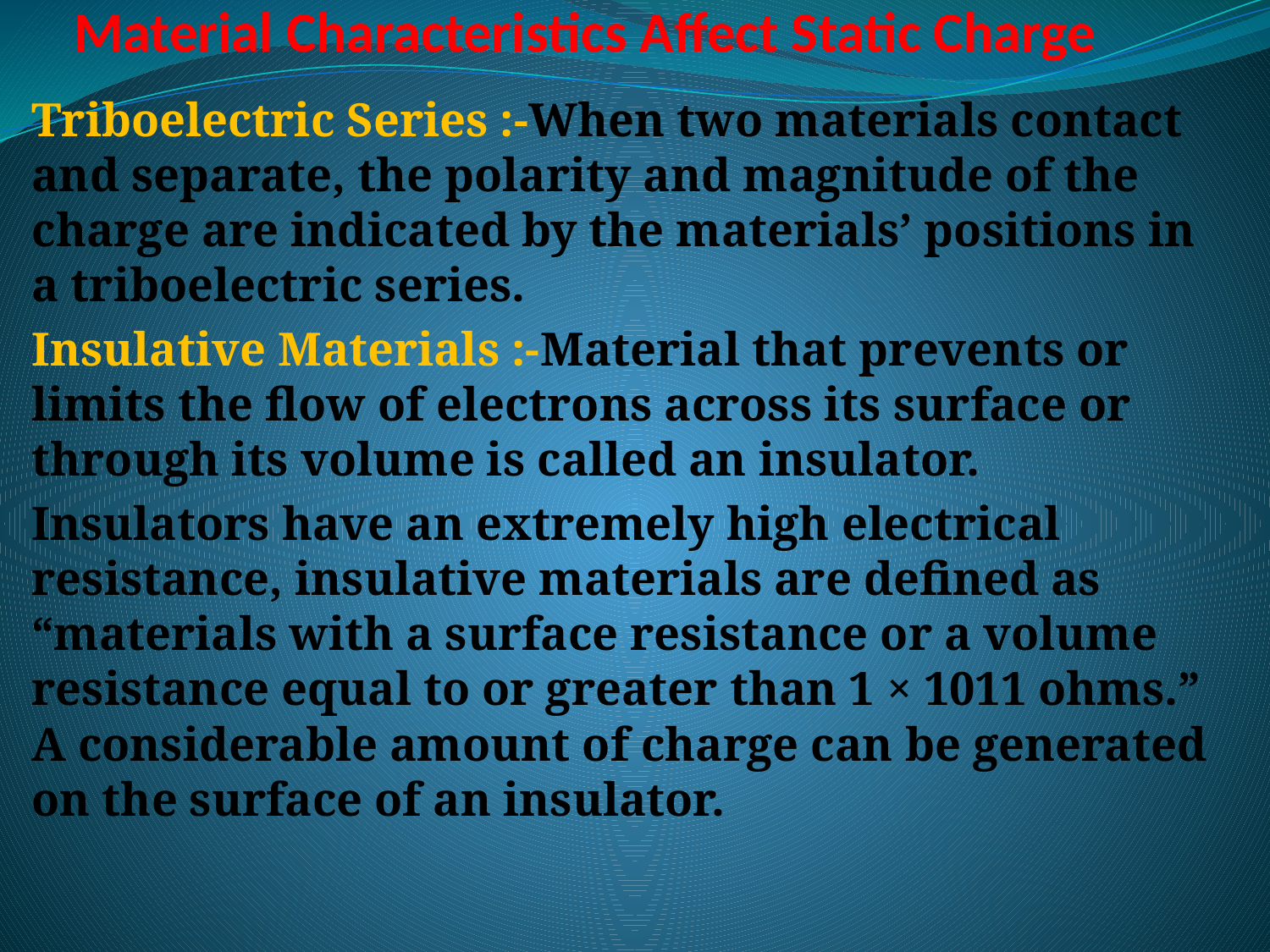

# Material Characteristics Affect Static Charge
Triboelectric Series :-When two materials contact and separate, the polarity and magnitude of the charge are indicated by the materials’ positions in a triboelectric series.
Insulative Materials :-Material that prevents or limits the flow of electrons across its surface or through its volume is called an insulator.
Insulators have an extremely high electrical resistance, insulative materials are defined as “materials with a surface resistance or a volume resistance equal to or greater than 1 × 1011 ohms.” A considerable amount of charge can be generated on the surface of an insulator.